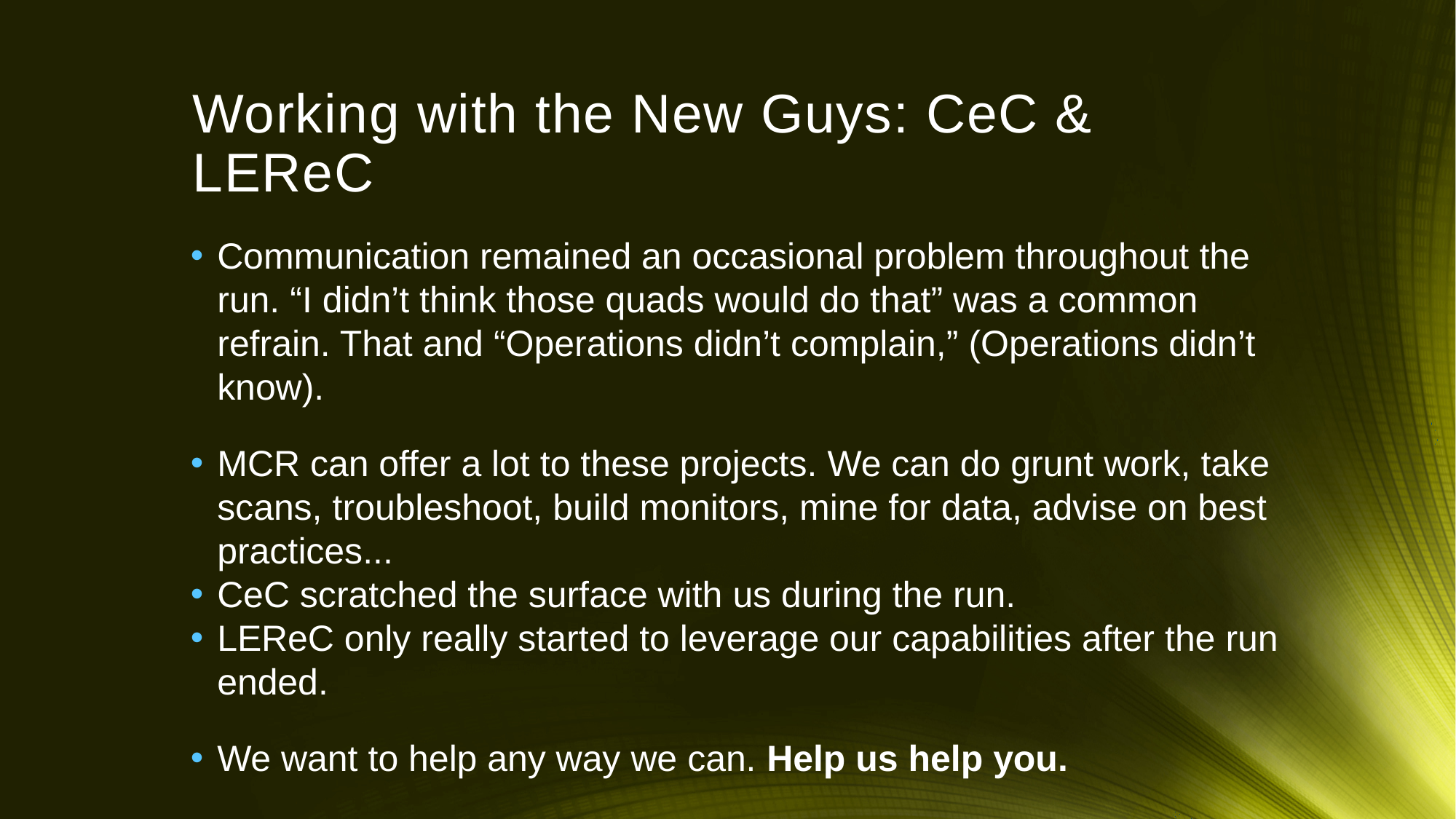

Working with the New Guys: CeC & LEReC
Communication remained an occasional problem throughout the run. “I didn’t think those quads would do that” was a common refrain. That and “Operations didn’t complain,” (Operations didn’t know).

MCR can offer a lot to these projects. We can do grunt work, take scans, troubleshoot, build monitors, mine for data, advise on best practices...
CeC scratched the surface with us during the run.
LEReC only really started to leverage our capabilities after the run ended.

We want to help any way we can. Help us help you.